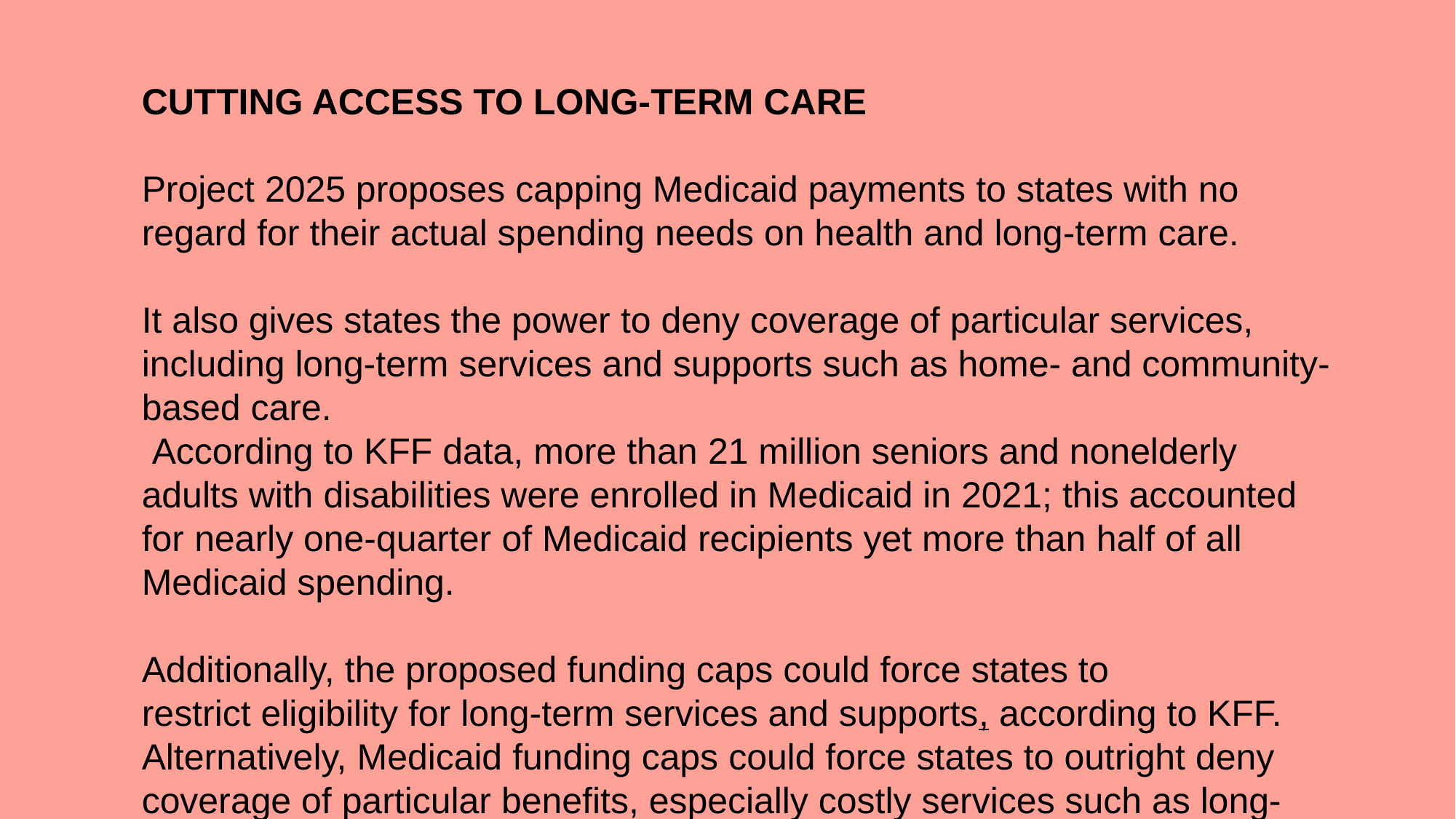

CUTTING ACCESS TO LONG-TERM CARE

Project 2025 proposes capping Medicaid payments to states with no regard for their actual spending needs on health and long-term care.

It also gives states the power to deny coverage of particular services, including long-term services and supports such as home- and community-based care.
 According to KFF data, more than 21 million seniors and nonelderly adults with disabilities were enrolled in Medicaid in 2021; this accounted for nearly one-quarter of Medicaid recipients yet more than half of all Medicaid spending.

Additionally, the proposed funding caps could force states to restrict eligibility for long-term services and supports, according to KFF. Alternatively, Medicaid funding caps could force states to outright deny coverage of particular benefits, especially costly services such as long-term care.